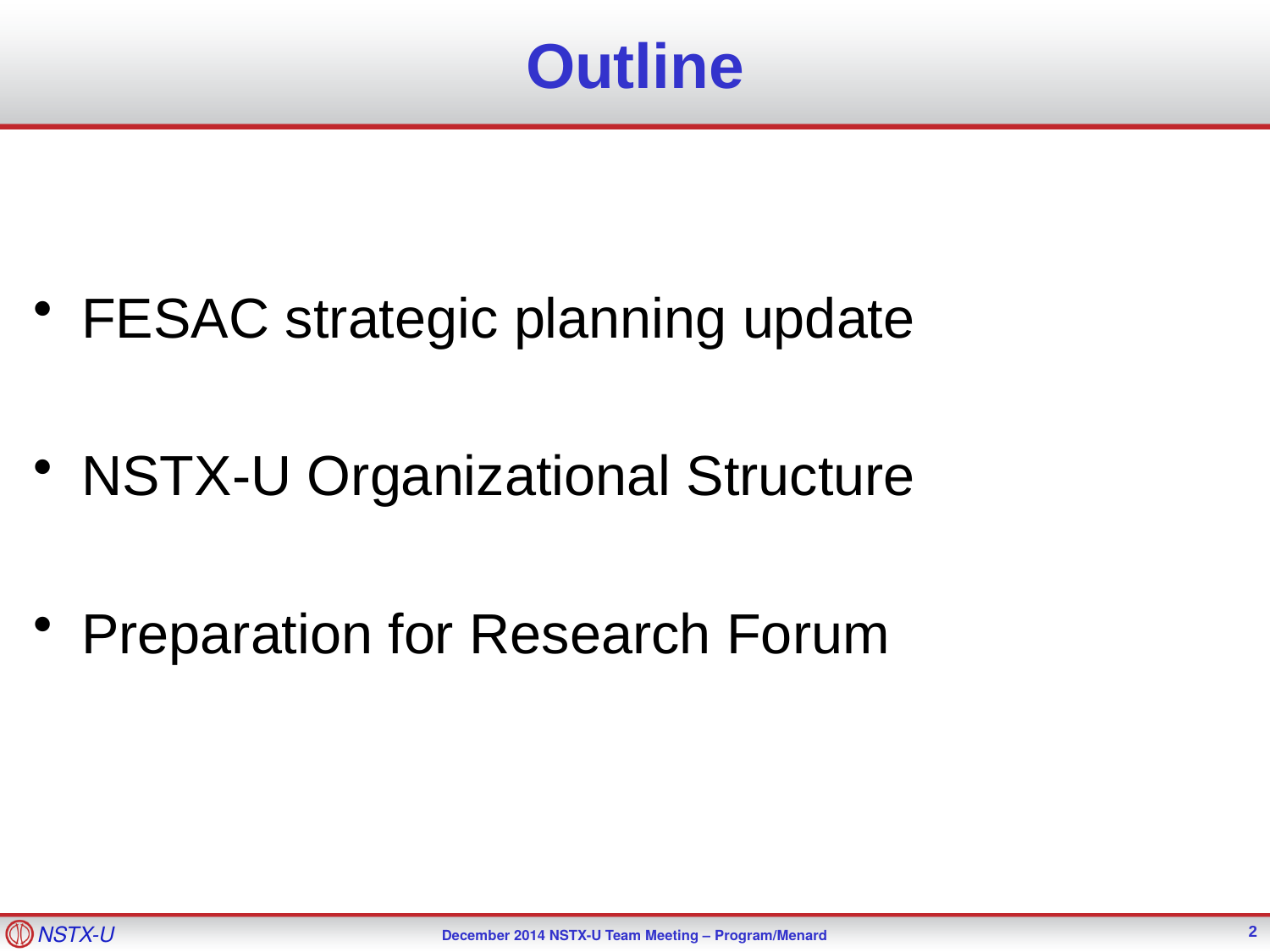

# Outline
FESAC strategic planning update

NSTX-U Organizational Structure

Preparation for Research Forum
2